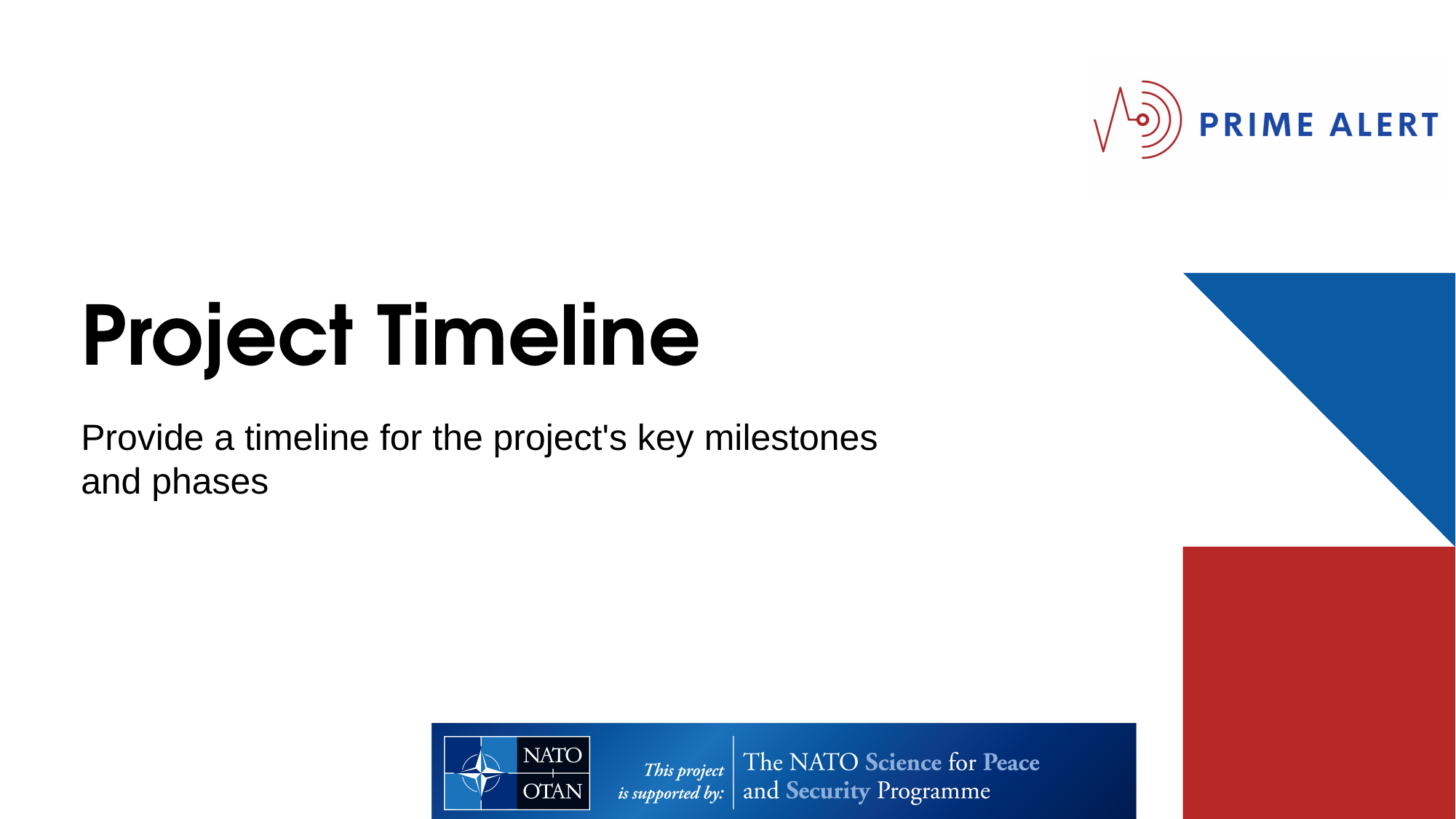

# Project Timeline
Provide a timeline for the project's key milestones and phases